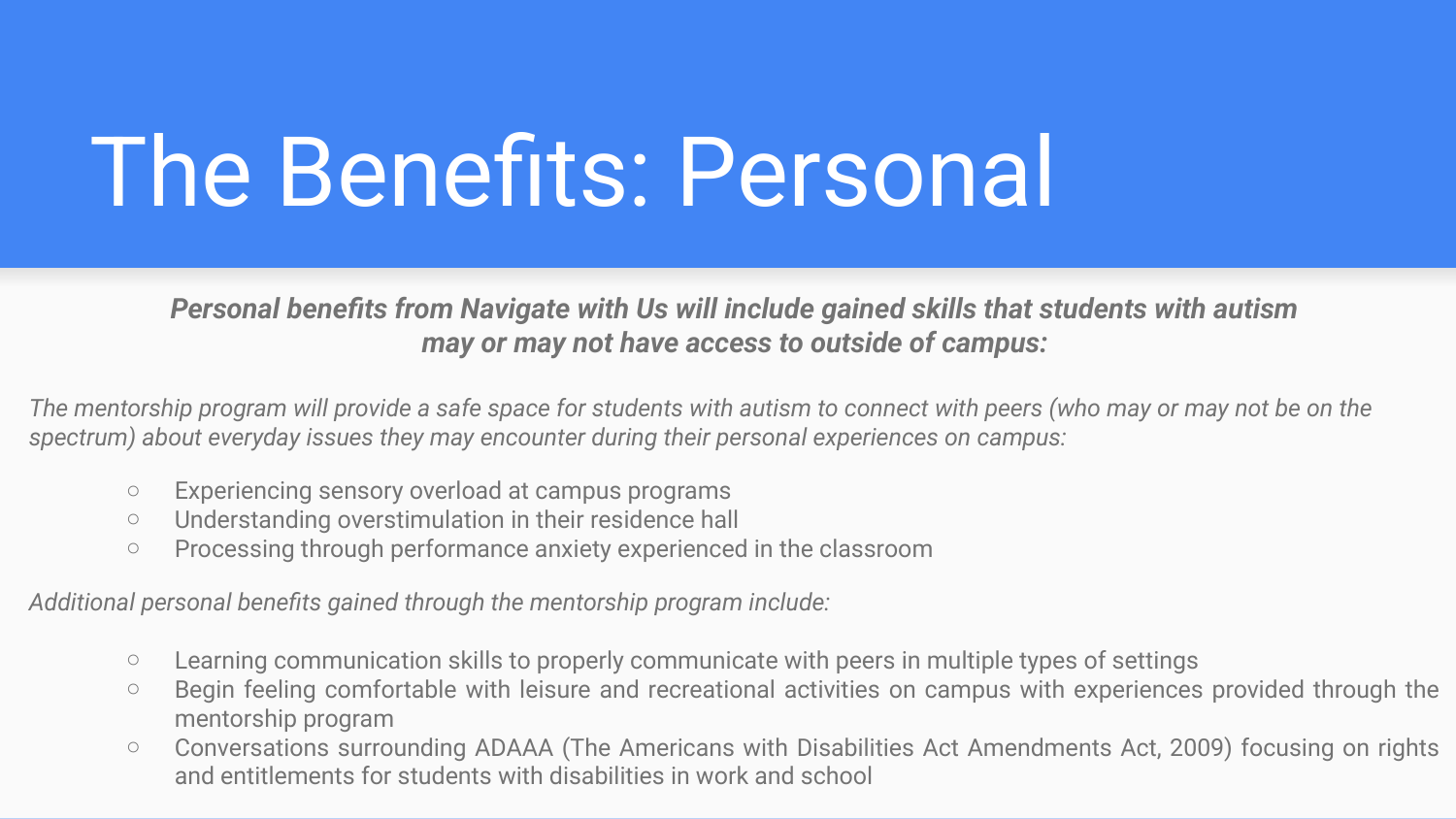

# The Benefits: Personal
 Personal benefits from Navigate with Us will include gained skills that students with autism
may or may not have access to outside of campus:

The mentorship program will provide a safe space for students with autism to connect with peers (who may or may not be on the spectrum) about everyday issues they may encounter during their personal experiences on campus:

Experiencing sensory overload at campus programs
Understanding overstimulation in their residence hall
Processing through performance anxiety experienced in the classroom

Additional personal benefits gained through the mentorship program include:

Learning communication skills to properly communicate with peers in multiple types of settings
Begin feeling comfortable with leisure and recreational activities on campus with experiences provided through the mentorship program
Conversations surrounding ADAAA (The Americans with Disabilities Act Amendments Act, 2009) focusing on rights and entitlements for students with disabilities in work and school